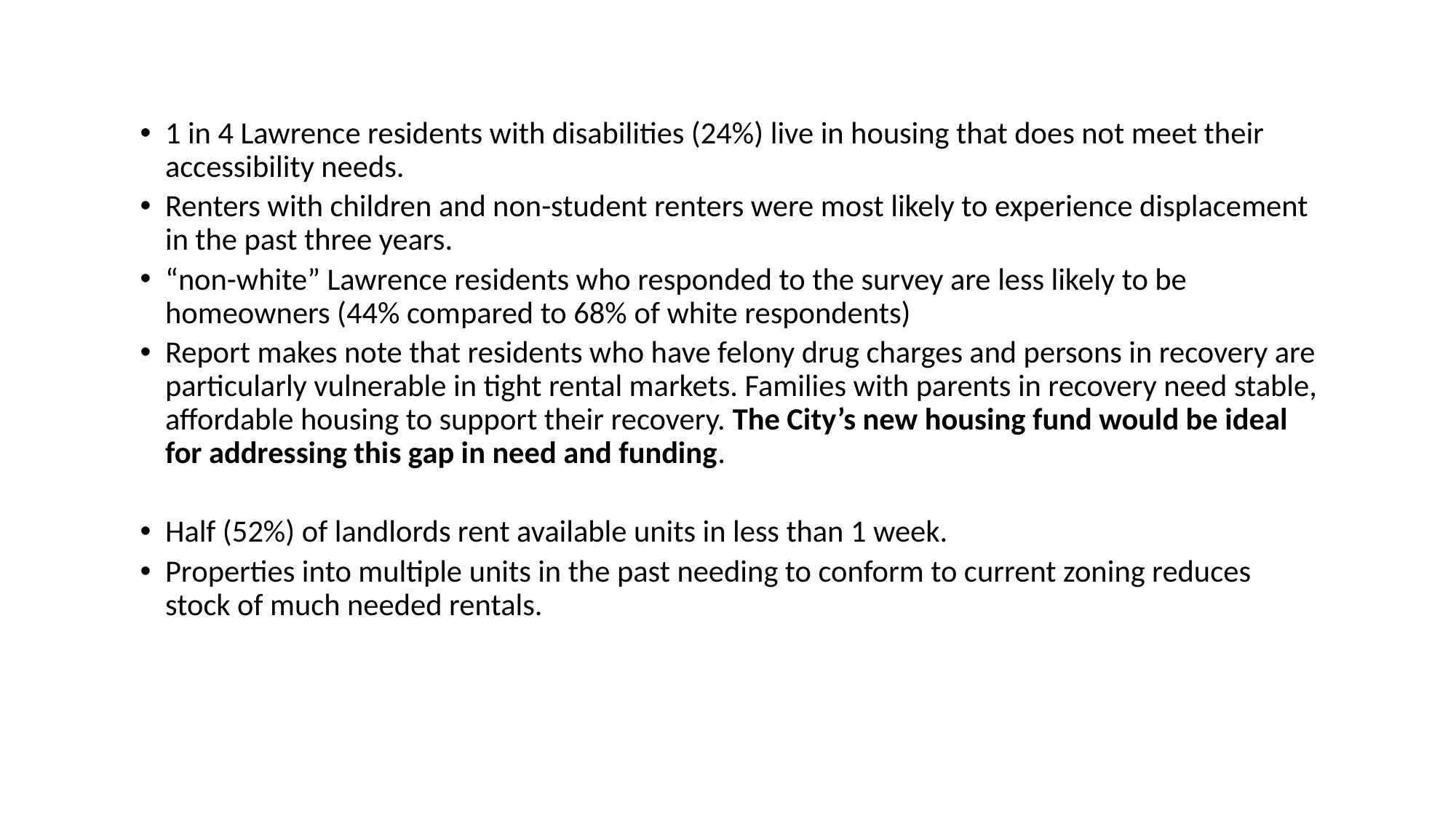

1 in 4 Lawrence residents with disabilities (24%) live in housing that does not meet their accessibility needs.
Renters with children and non-student renters were most likely to experience displacement in the past three years.
“non-white” Lawrence residents who responded to the survey are less likely to be homeowners (44% compared to 68% of white respondents)
Report makes note that residents who have felony drug charges and persons in recovery are particularly vulnerable in tight rental markets. Families with parents in recovery need stable, affordable housing to support their recovery. The City’s new housing fund would be ideal for addressing this gap in need and funding.

Half (52%) of landlords rent available units in less than 1 week.
Properties into multiple units in the past needing to conform to current zoning reduces stock of much needed rentals.